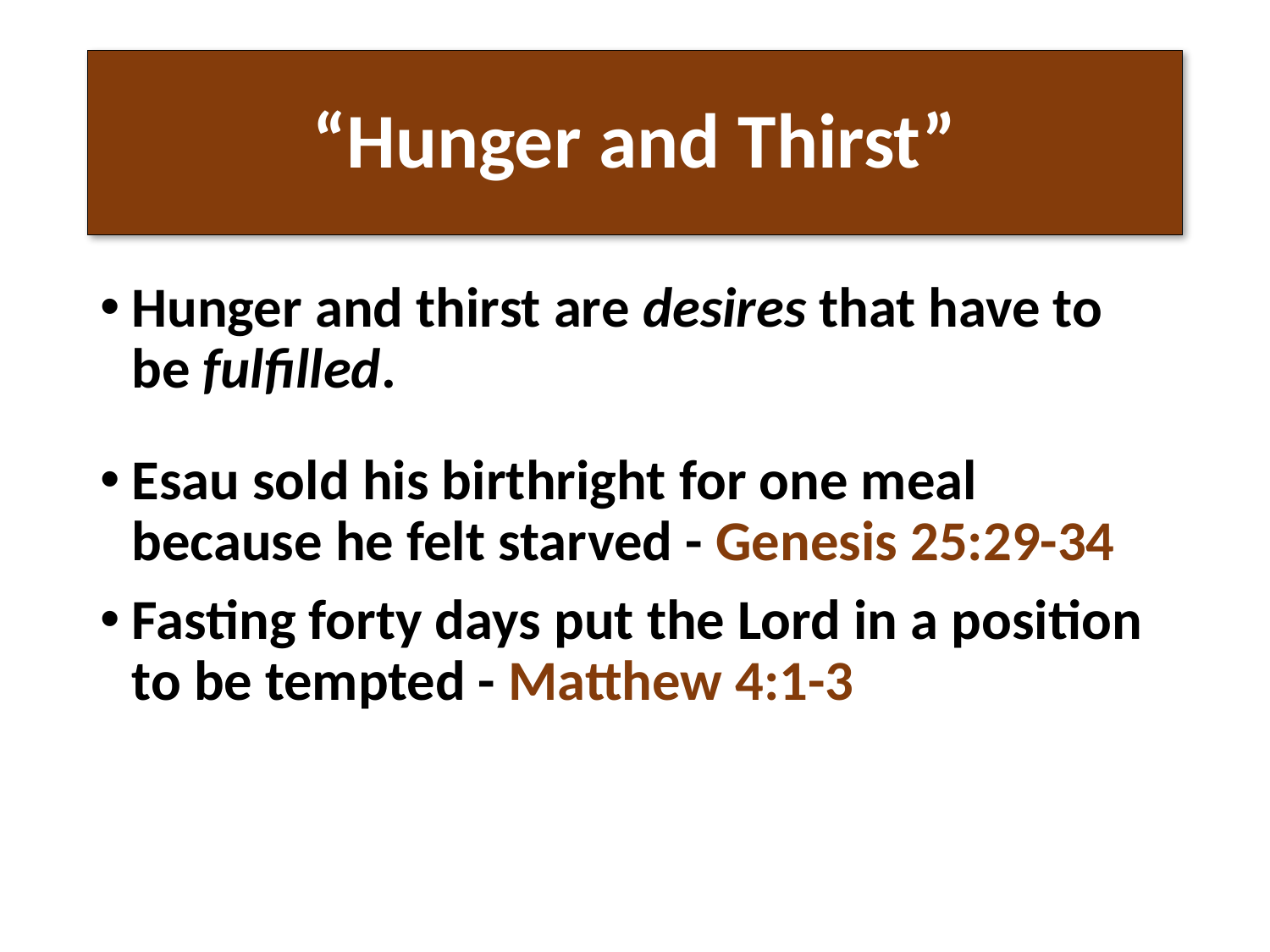

# “Hunger and Thirst”
Hunger and thirst are desires that have to be fulfilled.

Esau sold his birthright for one meal because he felt starved - Genesis 25:29-34
Fasting forty days put the Lord in a position to be tempted - Matthew 4:1-3